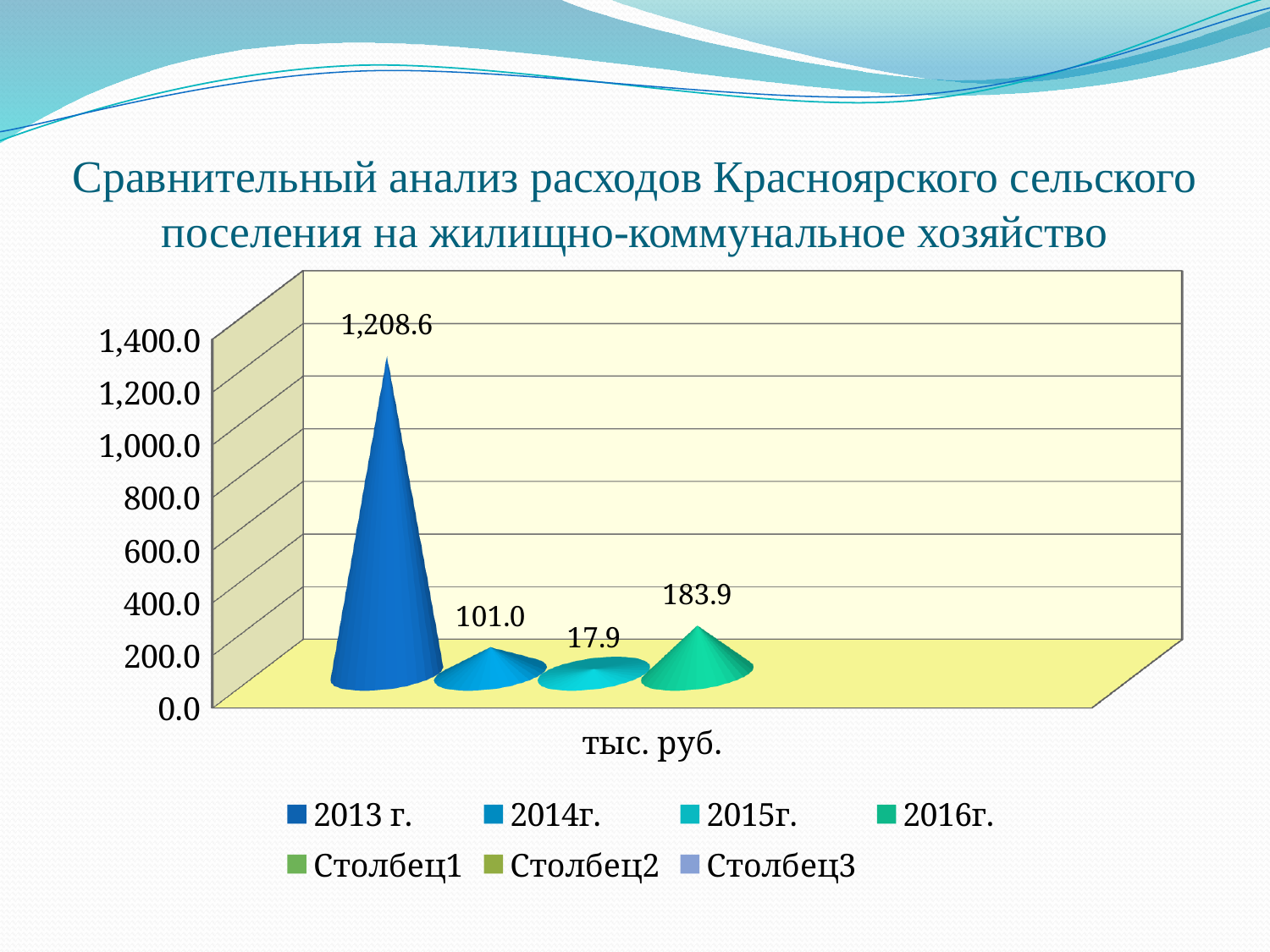

# Сравнительный анализ расходов Красноярского сельского поселения на жилищно-коммунальное хозяйство

[unsupported chart]